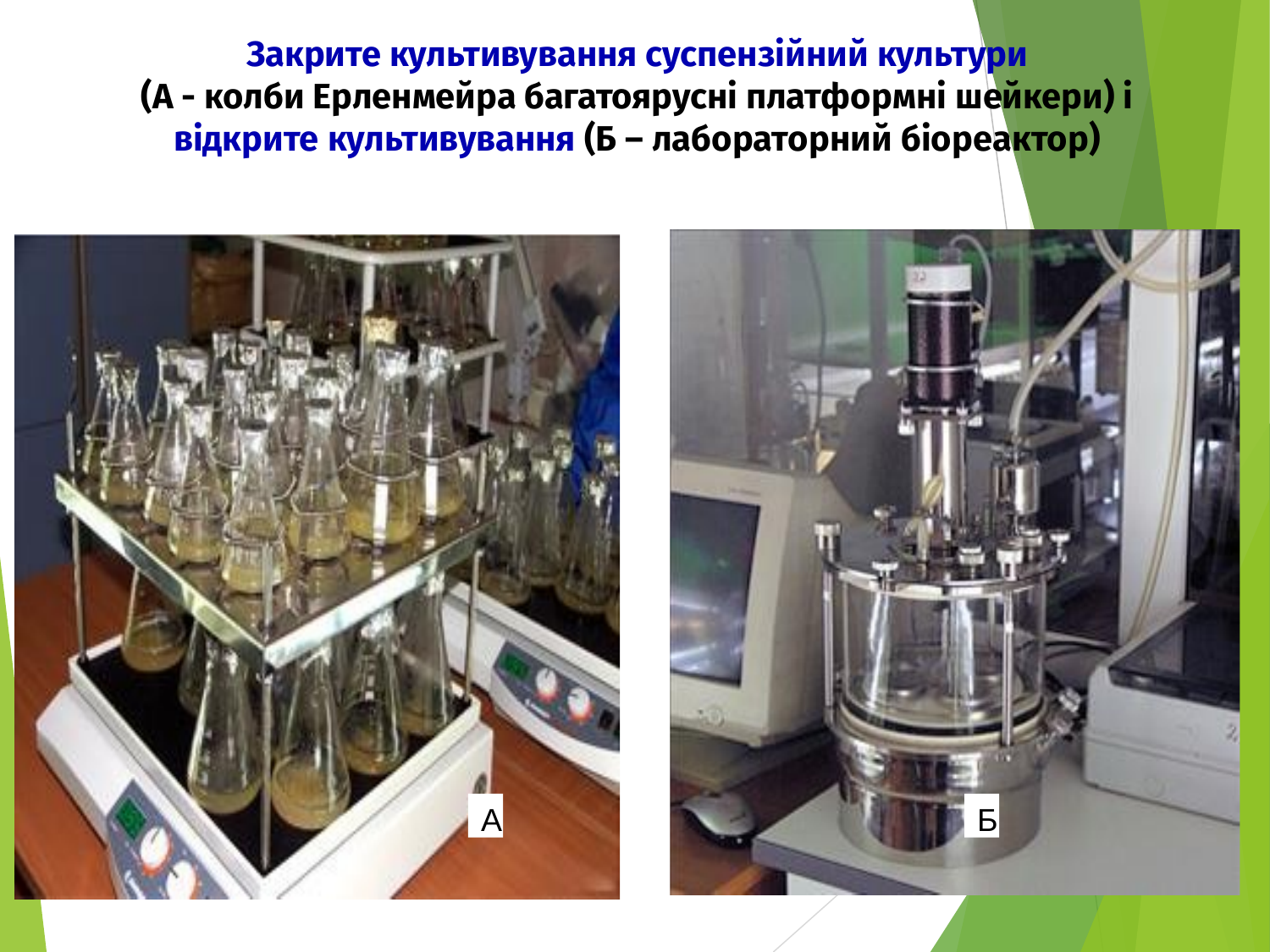

Закрите культивування суспензійний культури
(А - колби Ерленмейра багатоярусні платформні шейкери) і відкрите культивування (Б – лабораторний біореактор)

А
Б